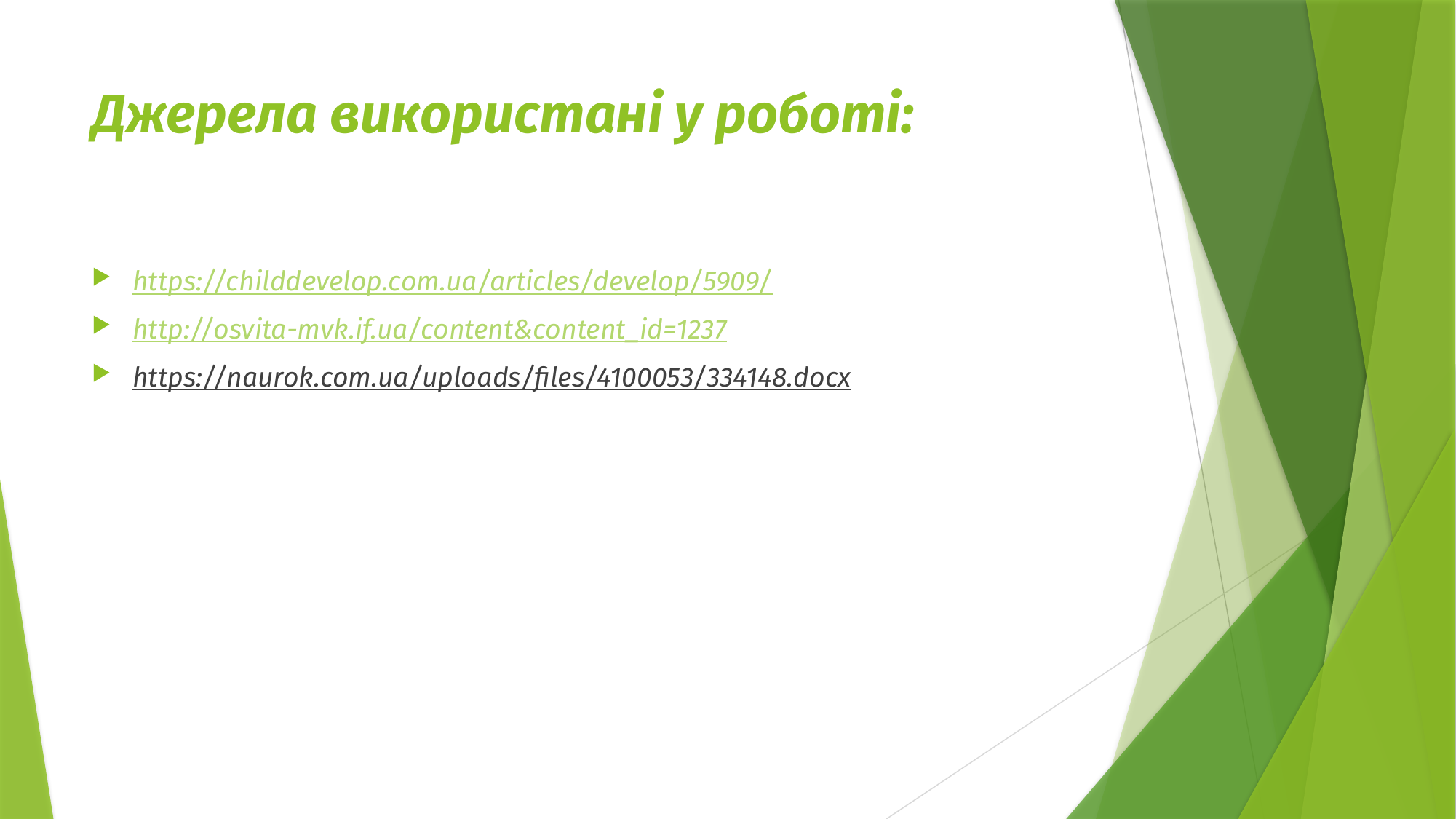

# Джерела використані у роботі:
https://childdevelop.com.ua/articles/develop/5909/
http://osvita-mvk.if.ua/content&content_id=1237
https://naurok.com.ua/uploads/files/4100053/334148.docx